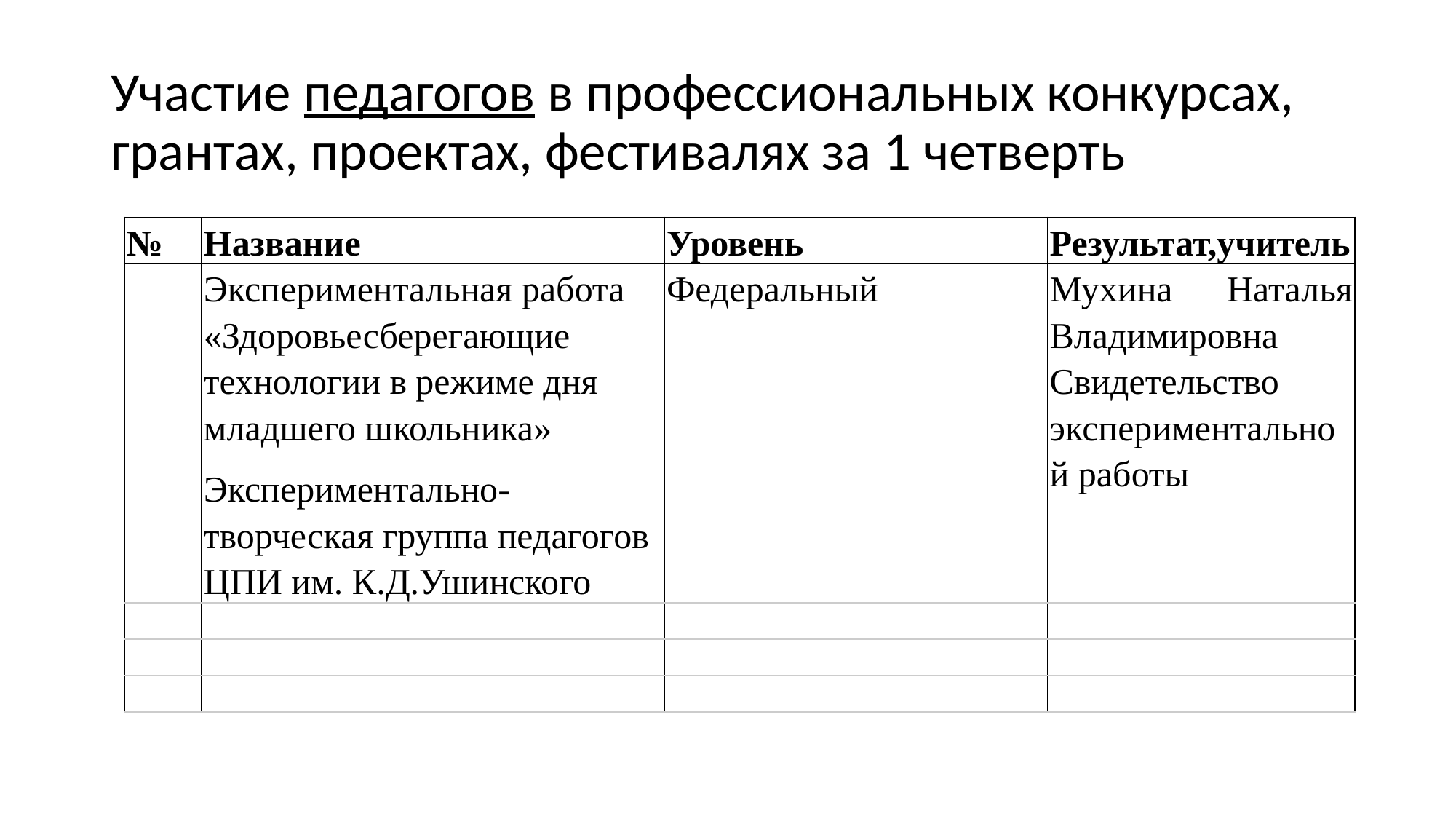

# Участие педагогов в профессиональных конкурсах, грантах, проектах, фестивалях за 1 четверть
| № | Название | Уровень | Результат,учитель |
| --- | --- | --- | --- |
|  | Экспериментальная работа «Здоровьесберегающие технологии в режиме дня младшего школьника» Экспериментально-творческая группа педагогов ЦПИ им. К.Д.Ушинского | Федеральный | Мухина Наталья Владимировна Свидетельство экспериментальной работы |
|  |  |  |  |
|  |  |  |  |
|  |  |  |  |